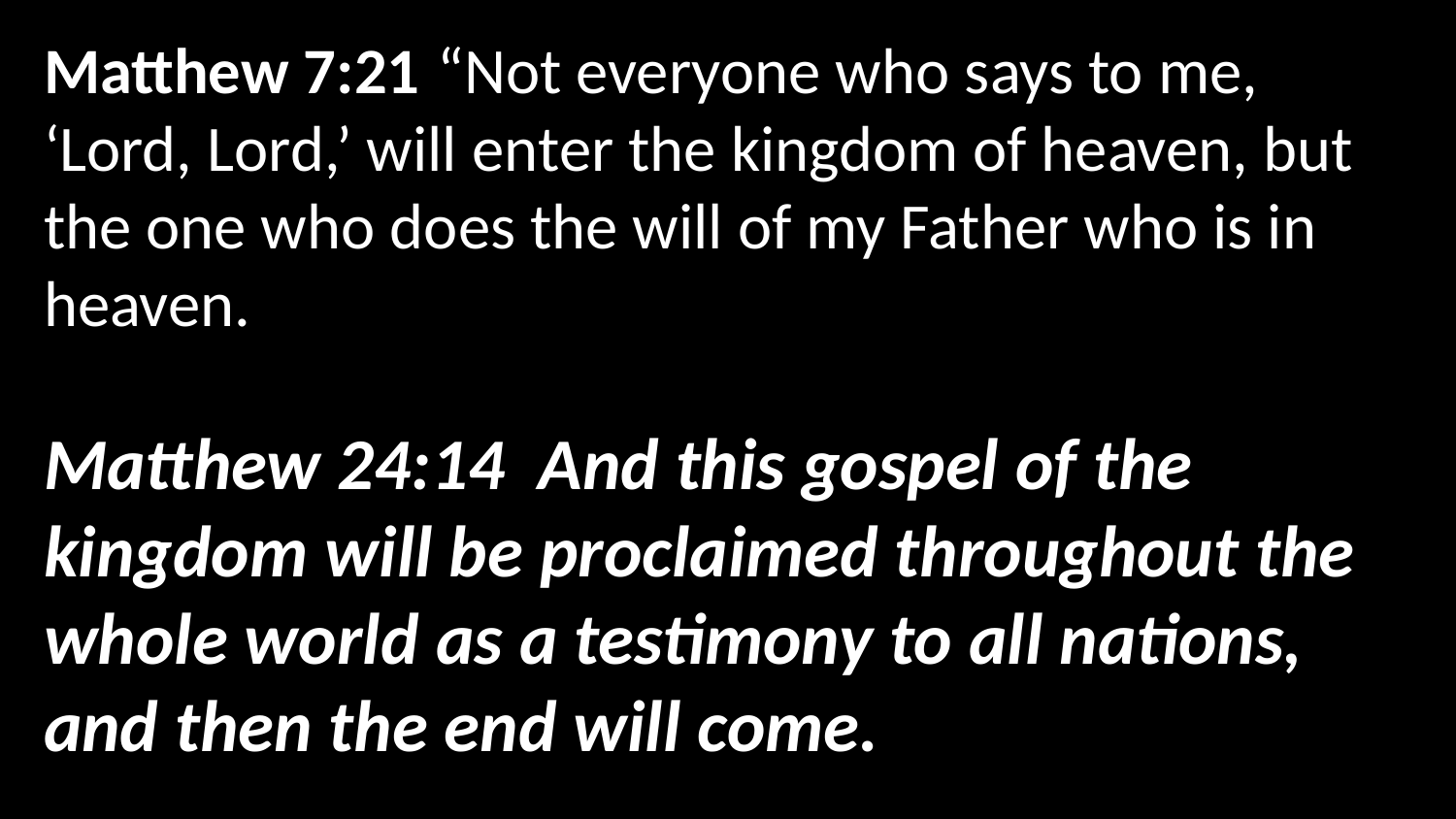

Matthew 7:21  “Not everyone who says to me, ‘Lord, Lord,’ will enter the kingdom of heaven, but the one who does the will of my Father who is in heaven.

Matthew 24:14  And this gospel of the kingdom will be proclaimed throughout the whole world as a testimony to all nations, and then the end will come.